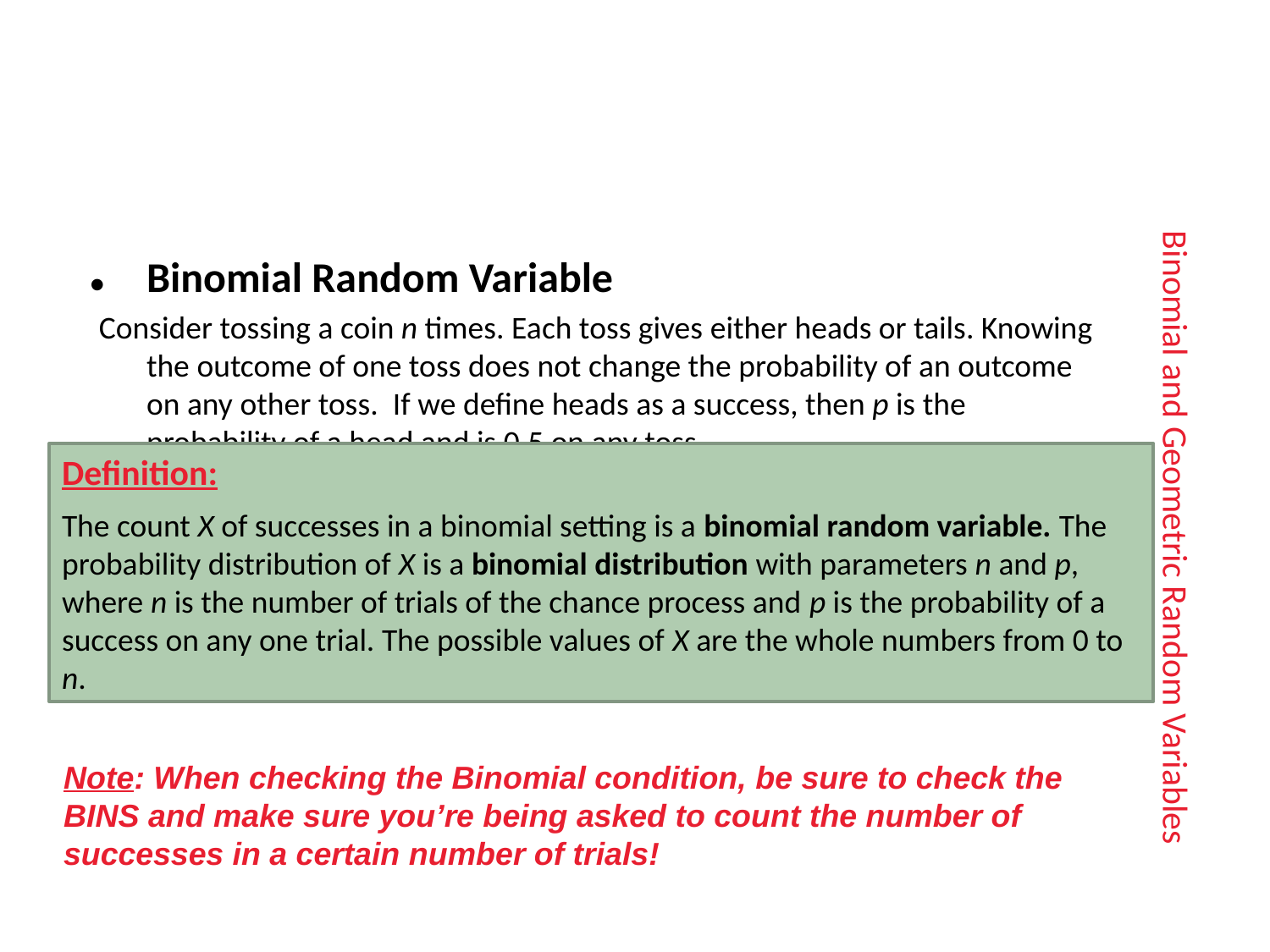

Binomial Random Variable
Consider tossing a coin n times. Each toss gives either heads or tails. Knowing the outcome of one toss does not change the probability of an outcome on any other toss.  If we define heads as a success, then p is the probability of a head and is 0.5 on any toss.
The number of heads in n tosses is a binomial random variable X. The probability distribution of X is called a binomial distribution.
# Binomial and Geometric Random Variables
Definition:

The count X of successes in a binomial setting is a binomial random variable. The probability distribution of X is a binomial distribution with parameters n and p, where n is the number of trials of the chance process and p is the probability of a success on any one trial. The possible values of X are the whole numbers from 0 to n.
Note: When checking the Binomial condition, be sure to check the BINS and make sure you’re being asked to count the number of successes in a certain number of trials!